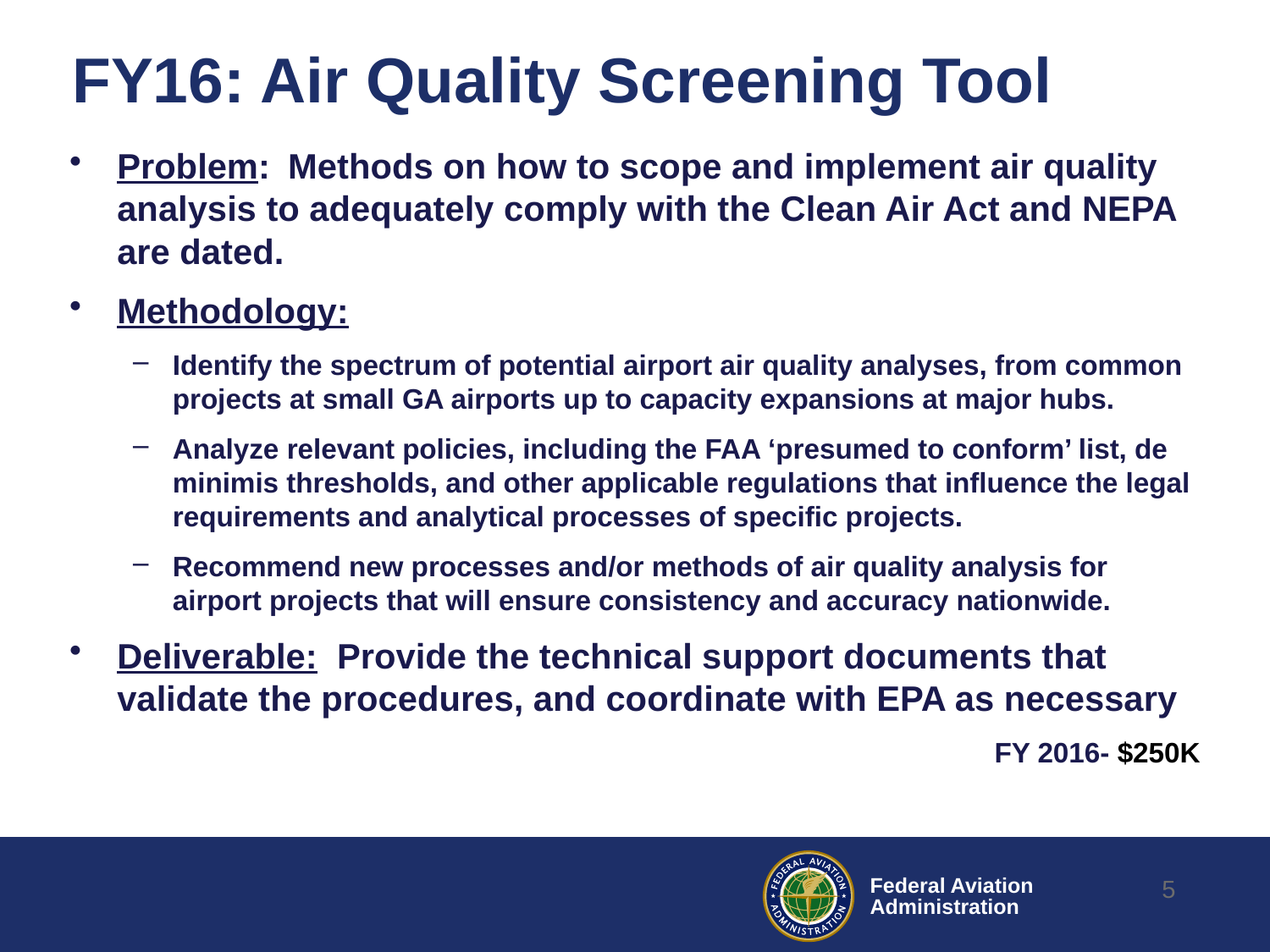

# FY16: Air Quality Screening Tool
Problem:  Methods on how to scope and implement air quality analysis to adequately comply with the Clean Air Act and NEPA are dated.
Methodology:
Identify the spectrum of potential airport air quality analyses, from common projects at small GA airports up to capacity expansions at major hubs.
Analyze relevant policies, including the FAA ‘presumed to conform’ list, de minimis thresholds, and other applicable regulations that influence the legal requirements and analytical processes of specific projects.
Recommend new processes and/or methods of air quality analysis for airport projects that will ensure consistency and accuracy nationwide.
Deliverable:  Provide the technical support documents that validate the procedures, and coordinate with EPA as necessary
FY 2016- $250K
5